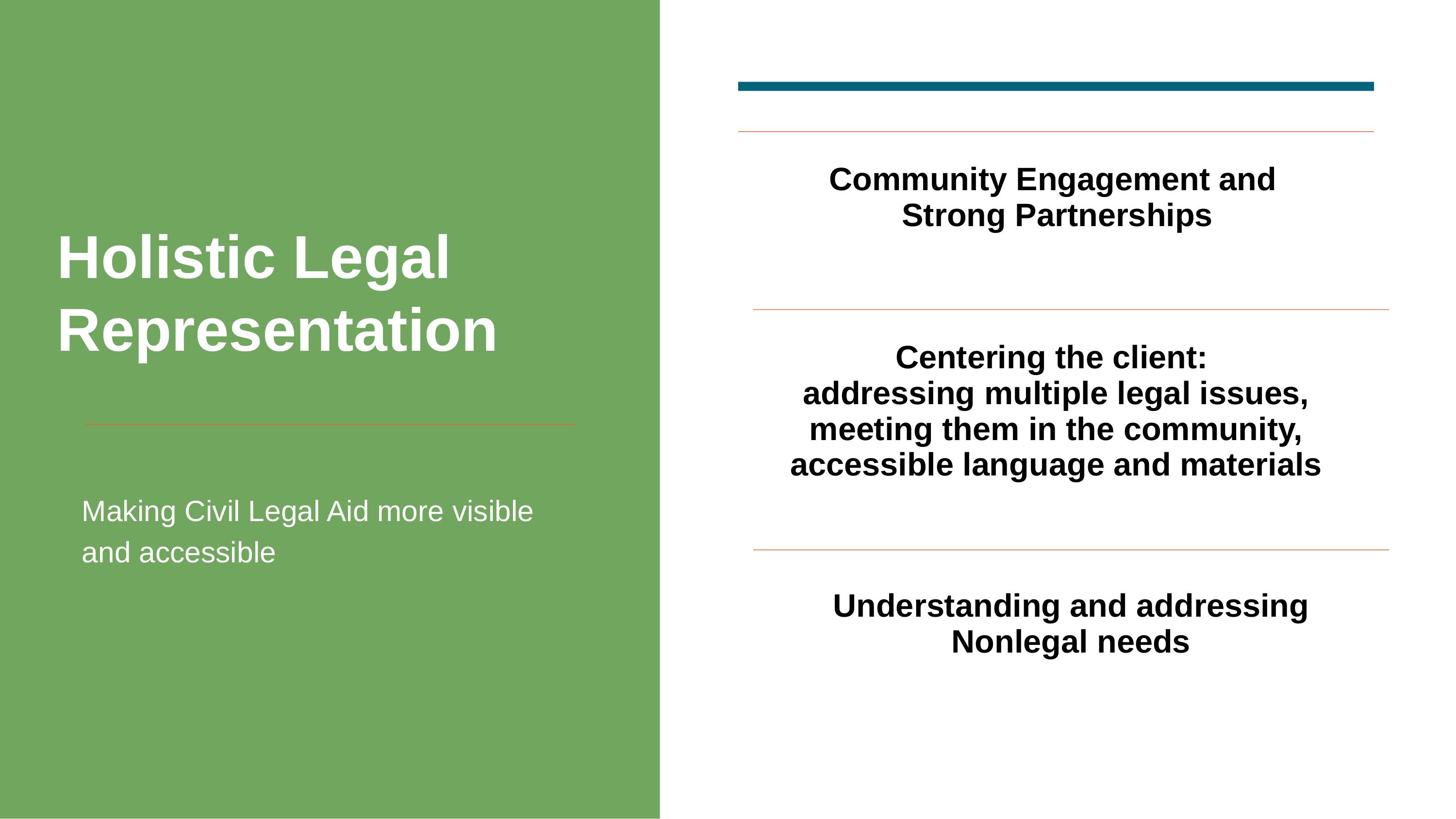

Community Engagement and
Strong Partnerships
Holistic Legal Representation

Centering the client:
addressing multiple legal issues, meeting them in the community, accessible language and materials

Making Civil Legal Aid more visible and accessible

Understanding and addressing Nonlegal needs